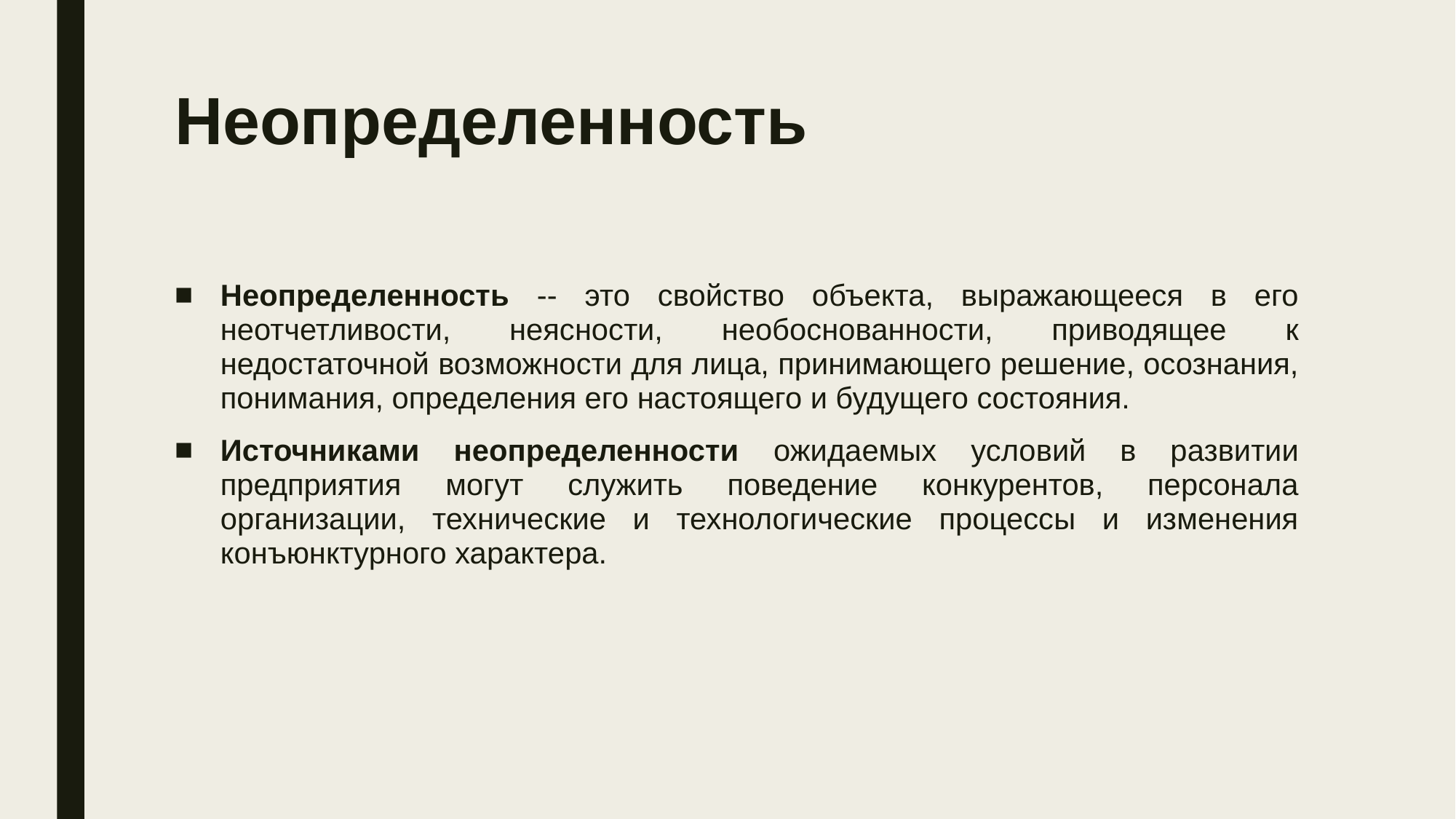

# Неопределенность
Неопределенность -- это свойство объекта, выражающееся в его неотчетливости, неясности, необоснованности, приводящее к недостаточной возможности для лица, принимающего решение, осознания, понимания, определения его настоящего и будущего состояния.
Источниками неопределенности ожидаемых условий в развитии предприятия могут служить поведение конкурентов, персонала организации, технические и технологические процессы и изменения конъюнктурного характера.